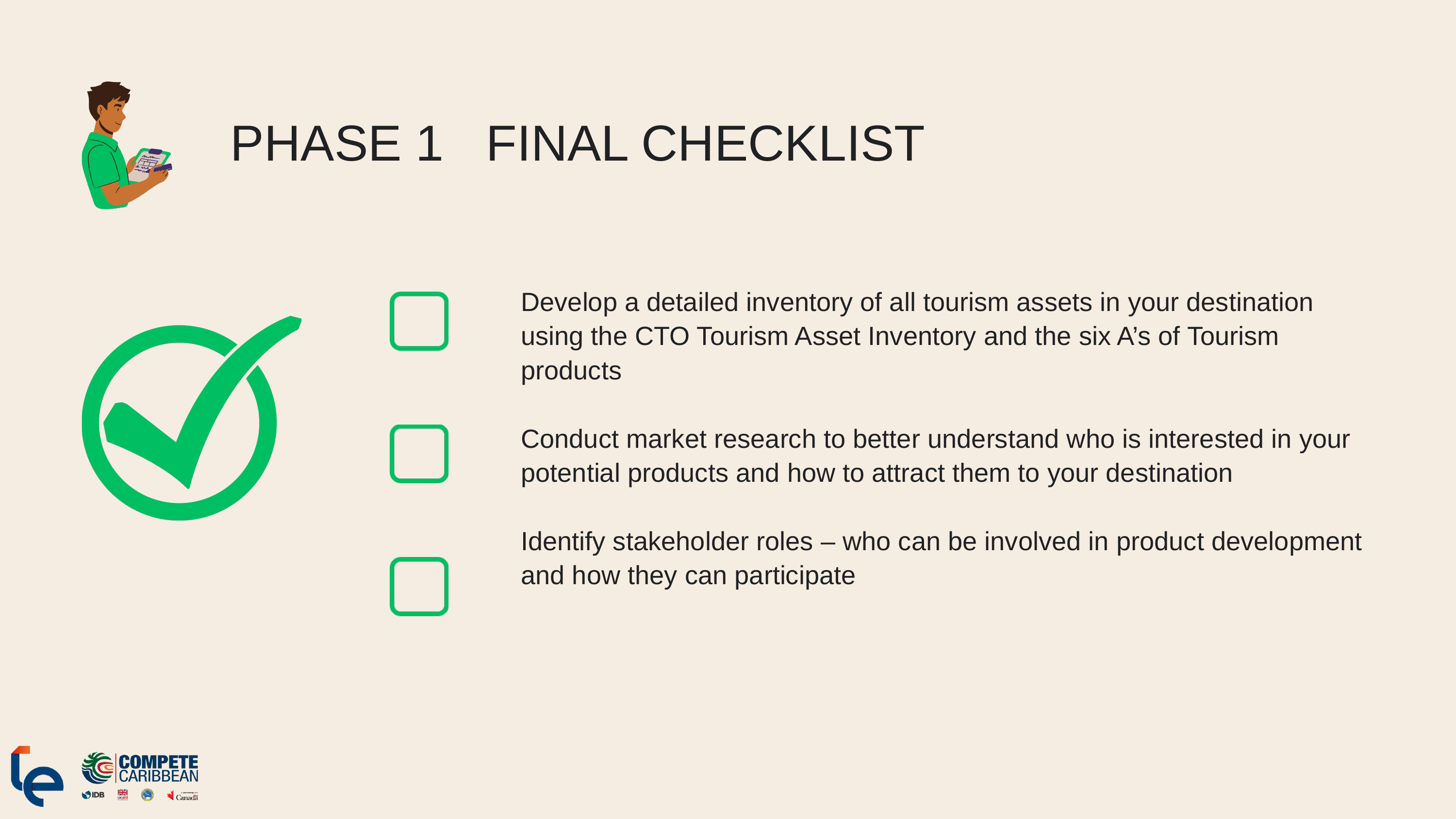

PHASE 1   FINAL CHECKLIST

Develop a detailed inventory of all tourism assets in your destination using the CTO Tourism Asset Inventory and the six A’s of Tourism products

Conduct market research to better understand who is interested in your potential products and how to attract them to your destination

Identify stakeholder roles – who can be involved in product development and how they can participate